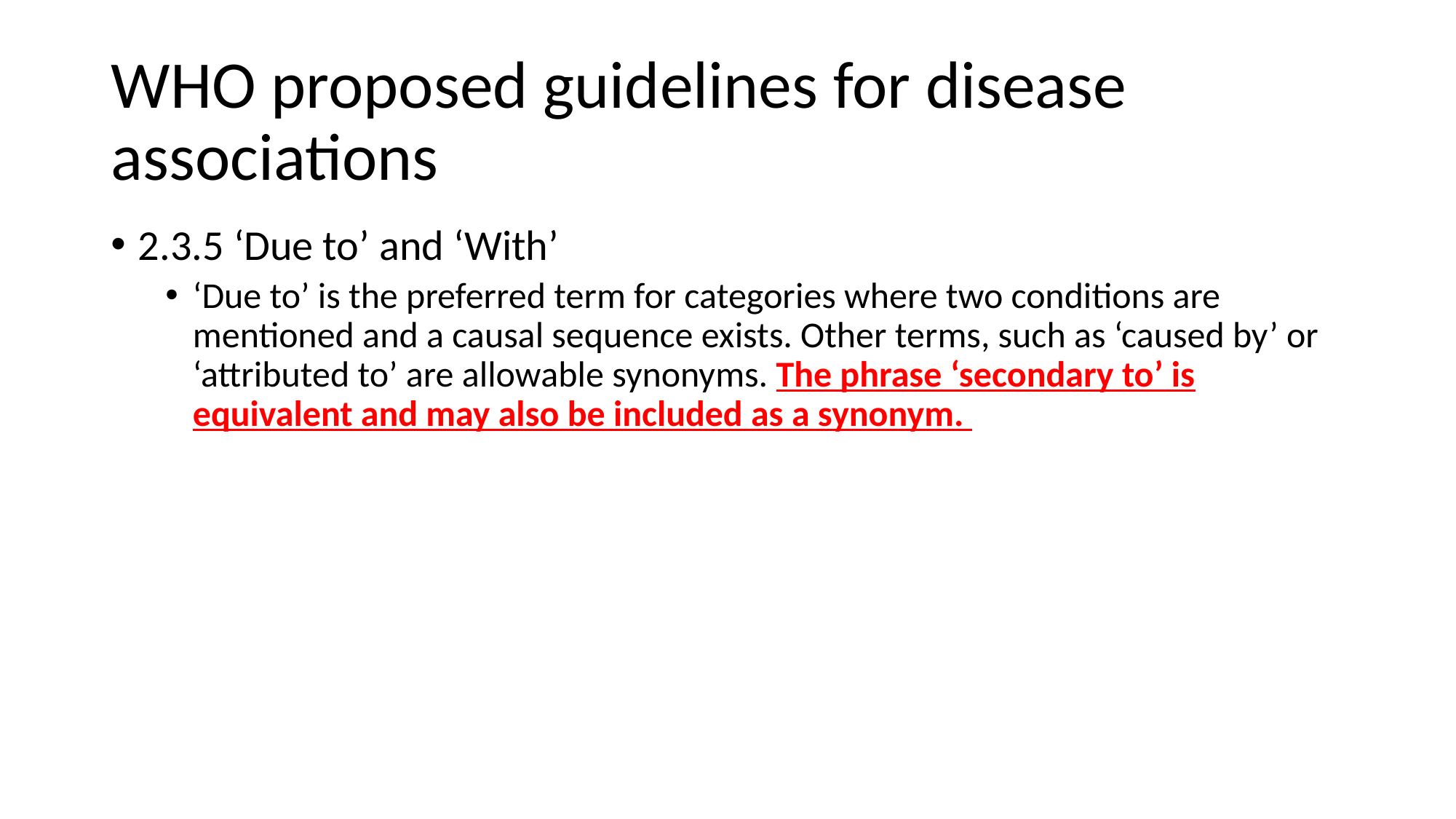

# WHO proposed guidelines for disease associations
2.3.5 ‘Due to’ and ‘With’
‘Due to’ is the preferred term for categories where two conditions are mentioned and a causal sequence exists. Other terms, such as ‘caused by’ or ‘attributed to’ are allowable synonyms. The phrase ‘secondary to’ is equivalent and may also be included as a synonym.